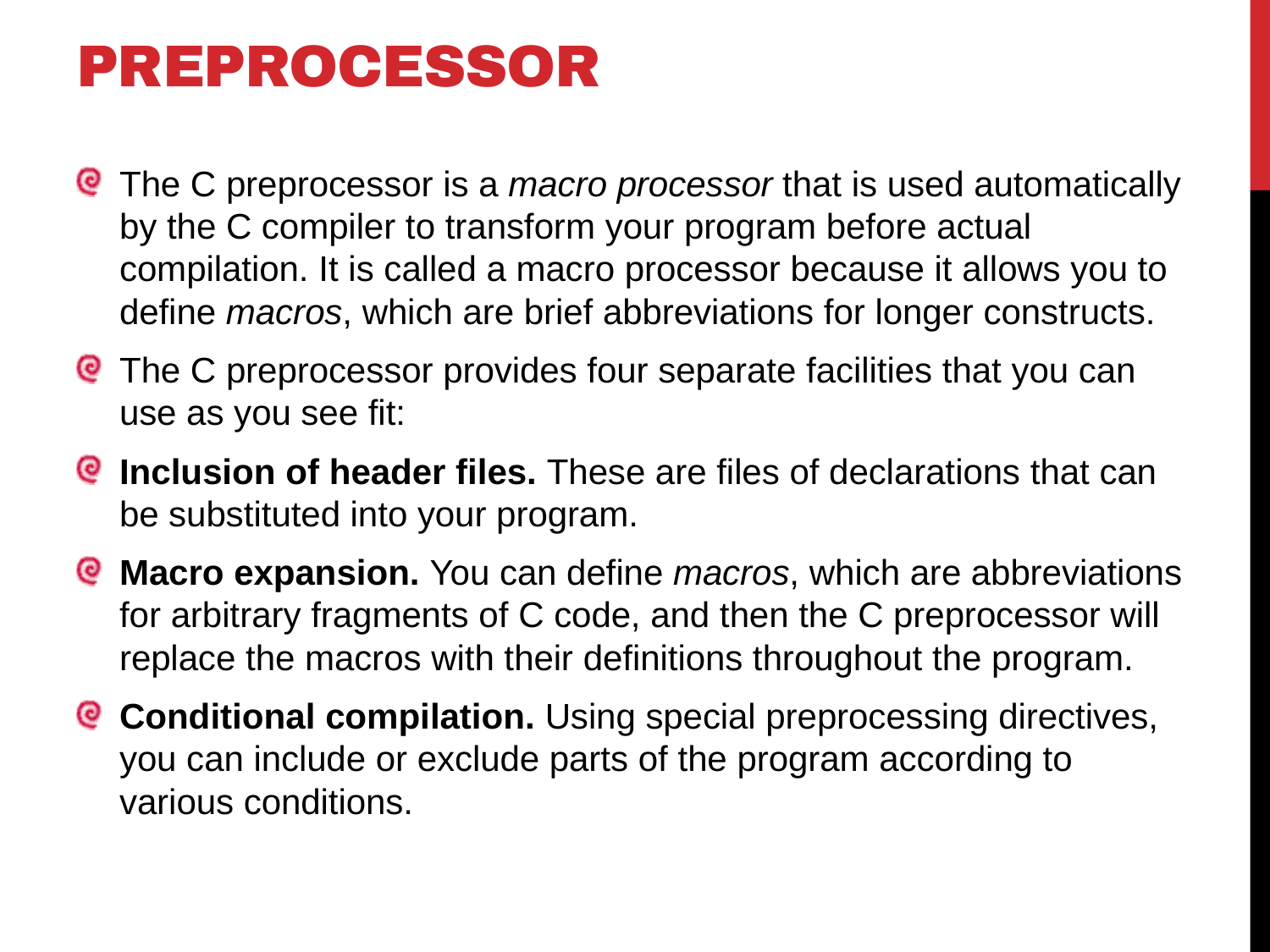

# preprocessor
The C preprocessor is a macro processor that is used automatically by the C compiler to transform your program before actual compilation. It is called a macro processor because it allows you to define macros, which are brief abbreviations for longer constructs.
The C preprocessor provides four separate facilities that you can use as you see fit:
Inclusion of header files. These are files of declarations that can be substituted into your program.
Macro expansion. You can define macros, which are abbreviations for arbitrary fragments of C code, and then the C preprocessor will replace the macros with their definitions throughout the program.
Conditional compilation. Using special preprocessing directives, you can include or exclude parts of the program according to various conditions.